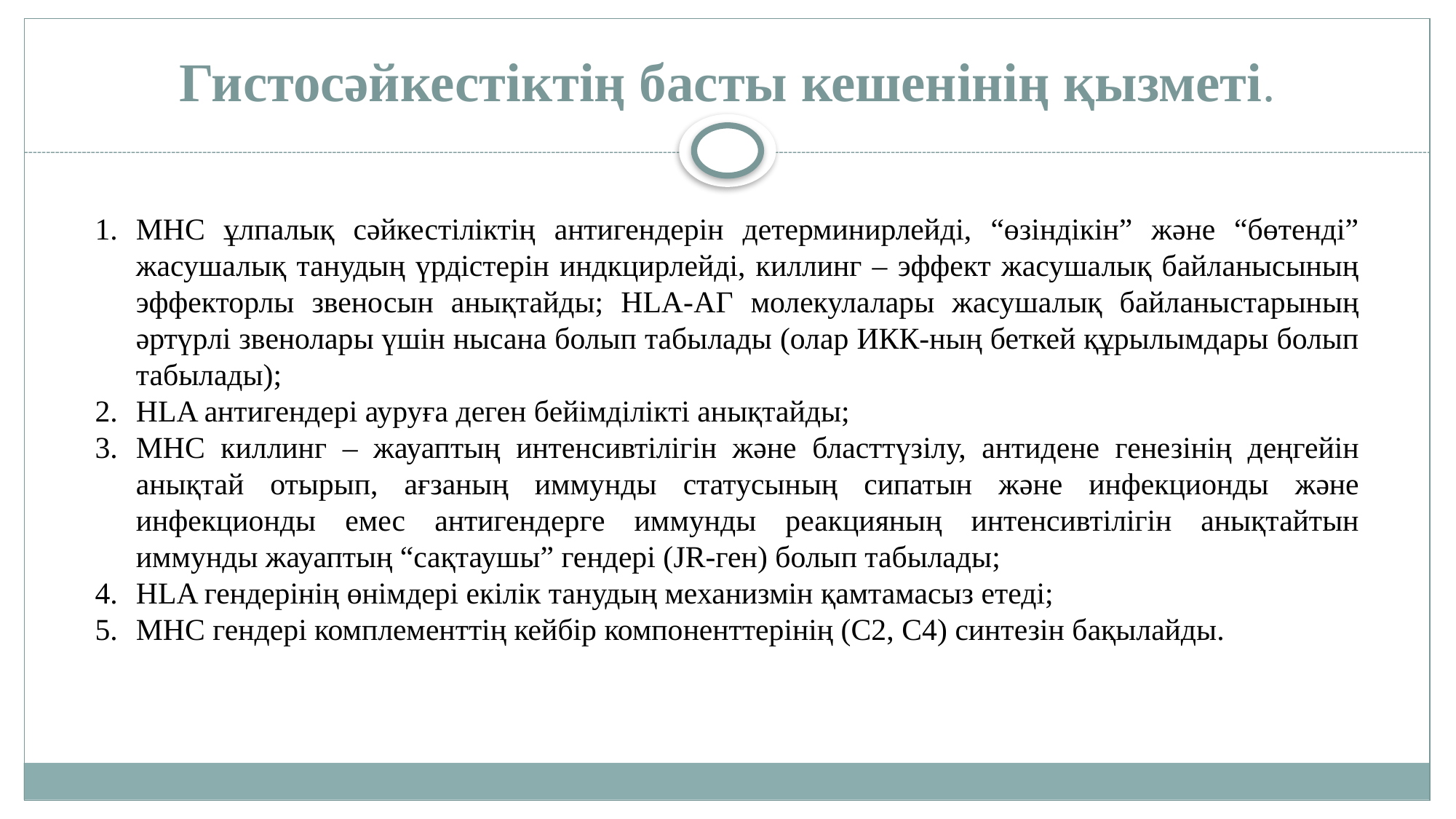

# Гистосәйкестіктің басты кешенінің қызметі.

МНС ұлпалық сәйкестіліктің антигендерін детерминирлейді, “өзіндікін” және “бөтенді” жасушалық танудың үрдістерін индкцирлейді, киллинг – эффект жасушалық байланысының эффекторлы звеносын анықтайды; HLA-АГ молекулалары жасушалық байланыстарының әртүрлі звенолары үшін нысана болып табылады (олар ИКК-ның беткей құрылымдары болып табылады);
HLA антигендері ауруға деген бейімділікті анықтайды;
МНС киллинг – жауаптың интенсивтілігін және бласттүзілу, антидене генезінің деңгейін анықтай отырып, ағзаның иммунды статусының сипатын және инфекционды және инфекционды емес антигендерге иммунды реакцияның интенсивтілігін анықтайтын иммунды жауаптың “сақтаушы” гендері (JR-ген) болып табылады;
HLA гендерінің өнімдері екілік танудың механизмін қамтамасыз етеді;
МНС гендері комплементтің кейбір компоненттерінің (С2, С4) синтезін бақылайды.